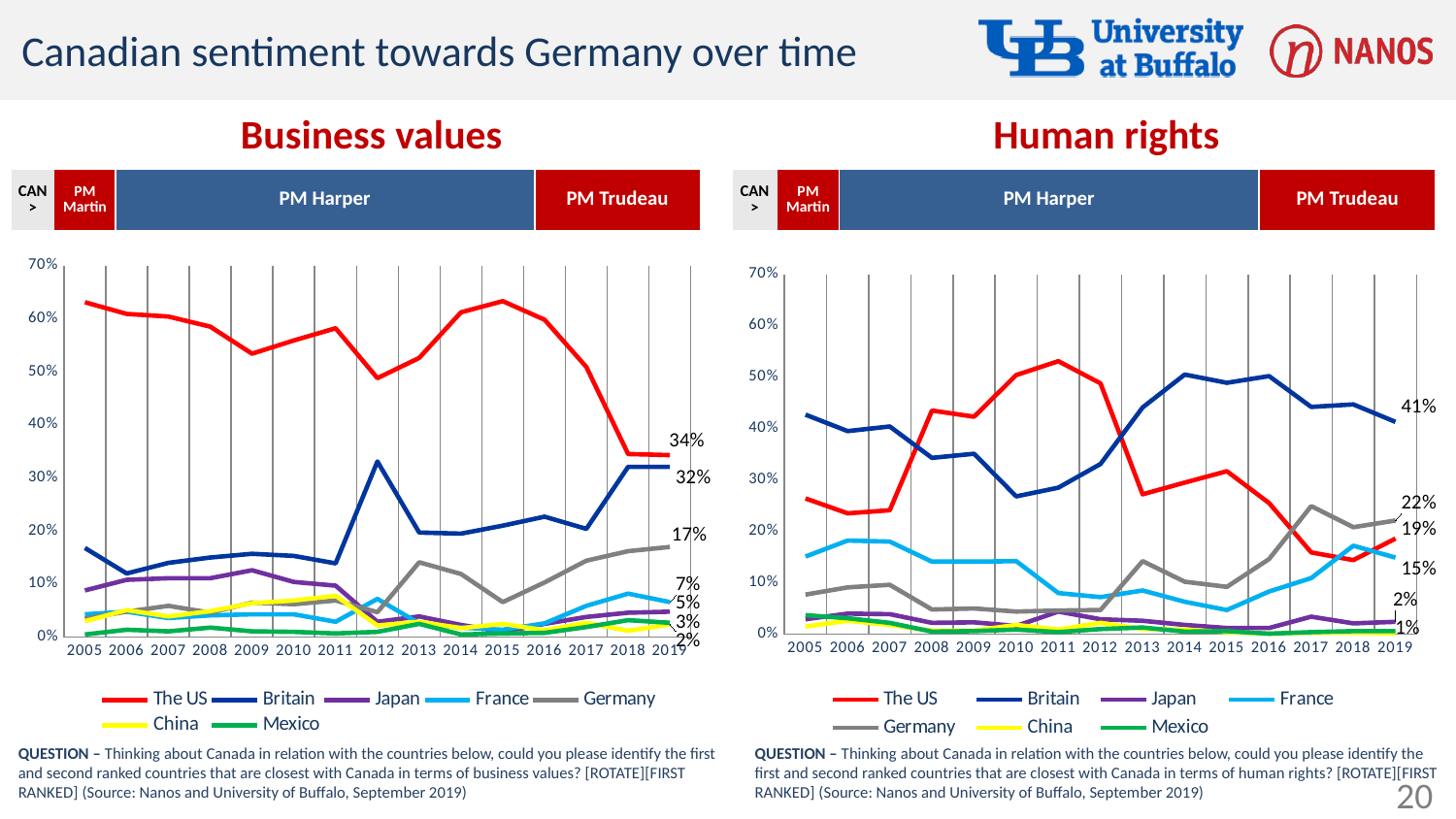

Canadian sentiment towards Germany over time
Business values
Human rights
| CAN > | PM Martin | PM Harper | PM Trudeau |
| --- | --- | --- | --- |
| CAN > | PM Martin | PM Harper | PM Trudeau |
| --- | --- | --- | --- |

### Chart

| Category | The US | Britain | Japan | France | Germany | China | Mexico |
|---|---|---|---|---|---|---|---|
| 2005 | 0.631 | 0.168 | 0.088 | 0.043 | 0.035 | 0.03 | 0.005 |
| 2006 | 0.609 | 0.12 | 0.108 | 0.048 | 0.048 | 0.051 | 0.014 |
| 2007 | 0.604 | 0.14 | 0.111 | 0.036 | 0.059 | 0.039 | 0.011 |
| 2008 | 0.585 | 0.15 | 0.111 | 0.041 | 0.046 | 0.049 | 0.018 |
| 2009 | 0.534 | 0.157 | 0.126 | 0.043 | 0.065 | 0.064 | 0.011 |
| 2010 | 0.559 | 0.153 | 0.104 | 0.043 | 0.062 | 0.069 | 0.01 |
| 2011 | 0.582 | 0.139 | 0.097 | 0.029 | 0.069 | 0.078 | 0.007 |
| 2012 | 0.488 | 0.331 | 0.029 | 0.072 | 0.047 | 0.022 | 0.01 |
| 2013 | 0.526 | 0.197 | 0.039 | 0.026 | 0.141 | 0.029 | 0.025 |
| 2014 | 0.612 | 0.195 | 0.023 | 0.018 | 0.119 | 0.017 | 0.005 |
| 2015 | 0.633 | 0.21 | 0.01 | 0.014 | 0.066 | 0.025 | 0.007 |
| 2016 | 0.598 | 0.227 | 0.025 | 0.026 | 0.103 | 0.013 | 0.008 |
| 2017 | 0.509 | 0.204 | 0.038 | 0.059 | 0.144 | 0.027 | 0.019 |
| 2018 | 0.345 | 0.321 | 0.046 | 0.082 | 0.162 | 0.012 | 0.032 |
| 2019 | 0.343 | 0.321 | 0.048 | 0.066 | 0.17 | 0.024 | 0.027 |

### Chart

| Category | The US | Britain | Japan | France | Germany | China | Mexico |
|---|---|---|---|---|---|---|---|
| 2005 | 0.264 | 0.427 | 0.029 | 0.151 | 0.077 | 0.015 | 0.037 |
| 2006 | 0.235 | 0.395 | 0.04 | 0.182 | 0.091 | 0.026 | 0.031 |
| 2007 | 0.241 | 0.404 | 0.039 | 0.18 | 0.096 | 0.018 | 0.022 |
| 2008 | 0.435 | 0.343 | 0.022 | 0.141 | 0.048 | 0.007 | 0.005 |
| 2009 | 0.423 | 0.351 | 0.023 | 0.141 | 0.05 | 0.007 | 0.006 |
| 2010 | 0.504 | 0.268 | 0.016 | 0.142 | 0.044 | 0.018 | 0.009 |
| 2011 | 0.531 | 0.285 | 0.044 | 0.08 | 0.046 | 0.009 | 0.004 |
| 2012 | 0.488 | 0.331 | 0.029 | 0.072 | 0.047 | 0.022 | 0.01 |
| 2013 | 0.272 | 0.441 | 0.026 | 0.085 | 0.142 | 0.01 | 0.013 |
| 2014 | 0.295 | 0.505 | 0.018 | 0.063 | 0.102 | 0.009 | 0.005 |
| 2015 | 0.317 | 0.489 | 0.012 | 0.047 | 0.092 | 0.004 | 0.006 |
| 2016 | 0.255 | 0.502 | 0.012 | 0.083 | 0.146 | 0.001 | 0.001 |
| 2017 | 0.159 | 0.442 | 0.034 | 0.109 | 0.249 | 0.003 | 0.004 |
| 2018 | 0.144 | 0.447 | 0.021 | 0.172 | 0.208 | 0.003 | 0.006 |
| 2019 | 0.186 | 0.413 | 0.024 | 0.149 | 0.221 | 0.002 | 0.006 |
QUESTION – Thinking about Canada in relation with the countries below, could you please identify the first and second ranked countries that are closest with Canada in terms of human rights? [ROTATE][FIRST RANKED] (Source: Nanos and University of Buffalo, September 2019)
QUESTION – Thinking about Canada in relation with the countries below, could you please identify the first and second ranked countries that are closest with Canada in terms of business values? [ROTATE][FIRST RANKED] (Source: Nanos and University of Buffalo, September 2019)
20